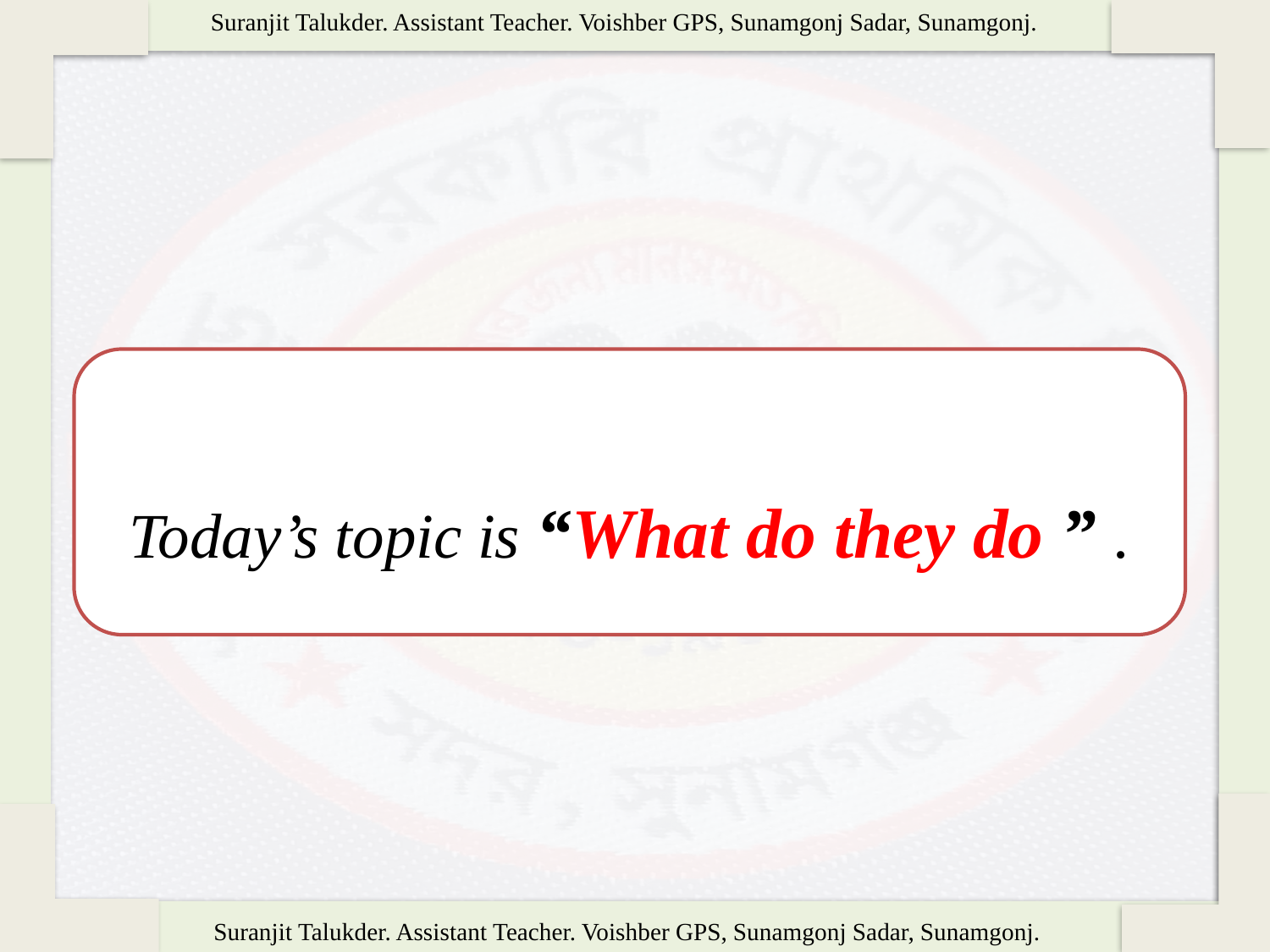

Today’s topic is “What do they do ” .